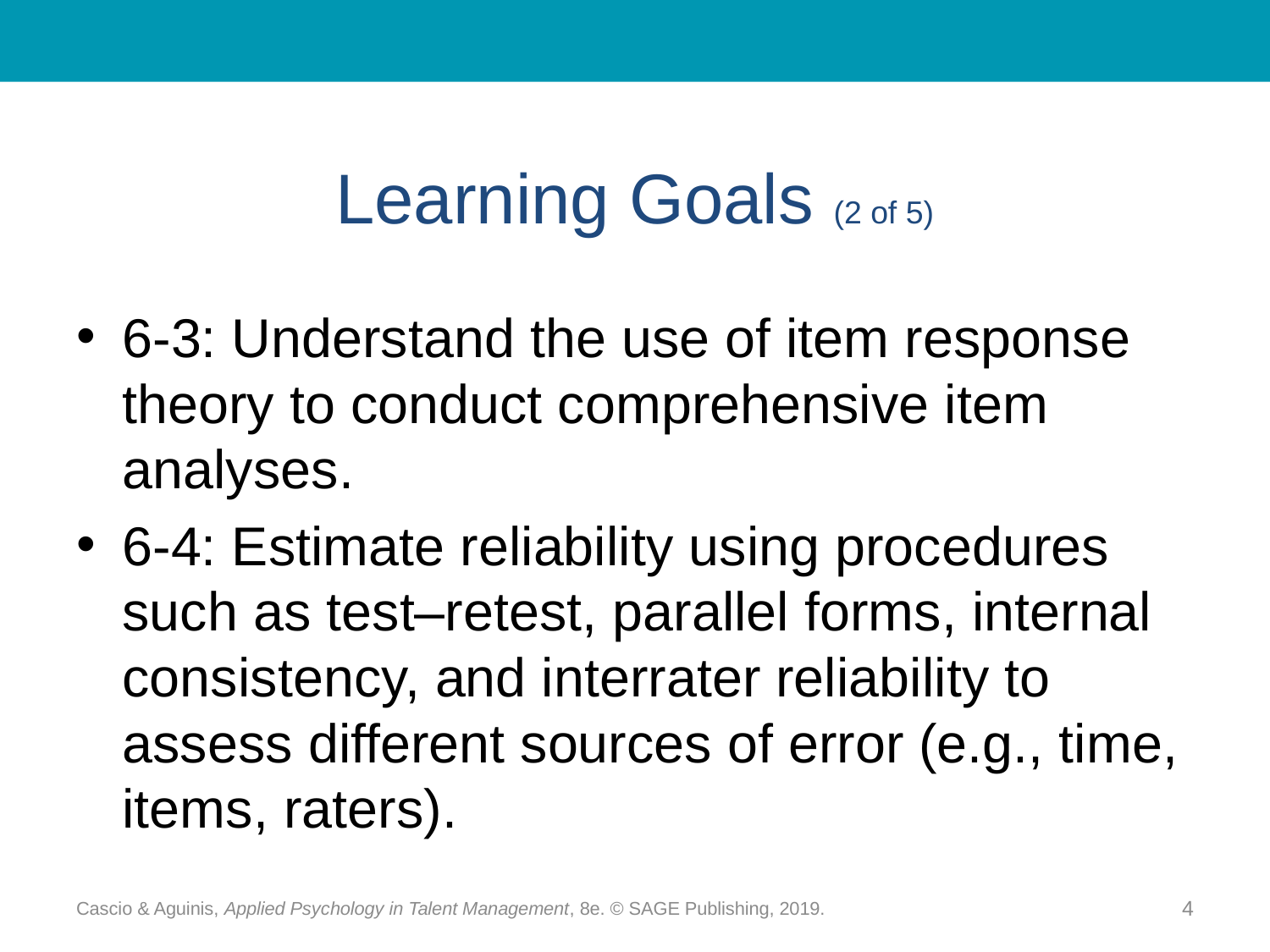

# Learning Goals (2 of 5)
6-3: Understand the use of item response theory to conduct comprehensive item analyses.
6-4: Estimate reliability using procedures such as test–retest, parallel forms, internal consistency, and interrater reliability to assess different sources of error (e.g., time, items, raters).

Cascio & Aguinis, Applied Psychology in Talent Management, 8e. © SAGE Publishing, 2019.
4